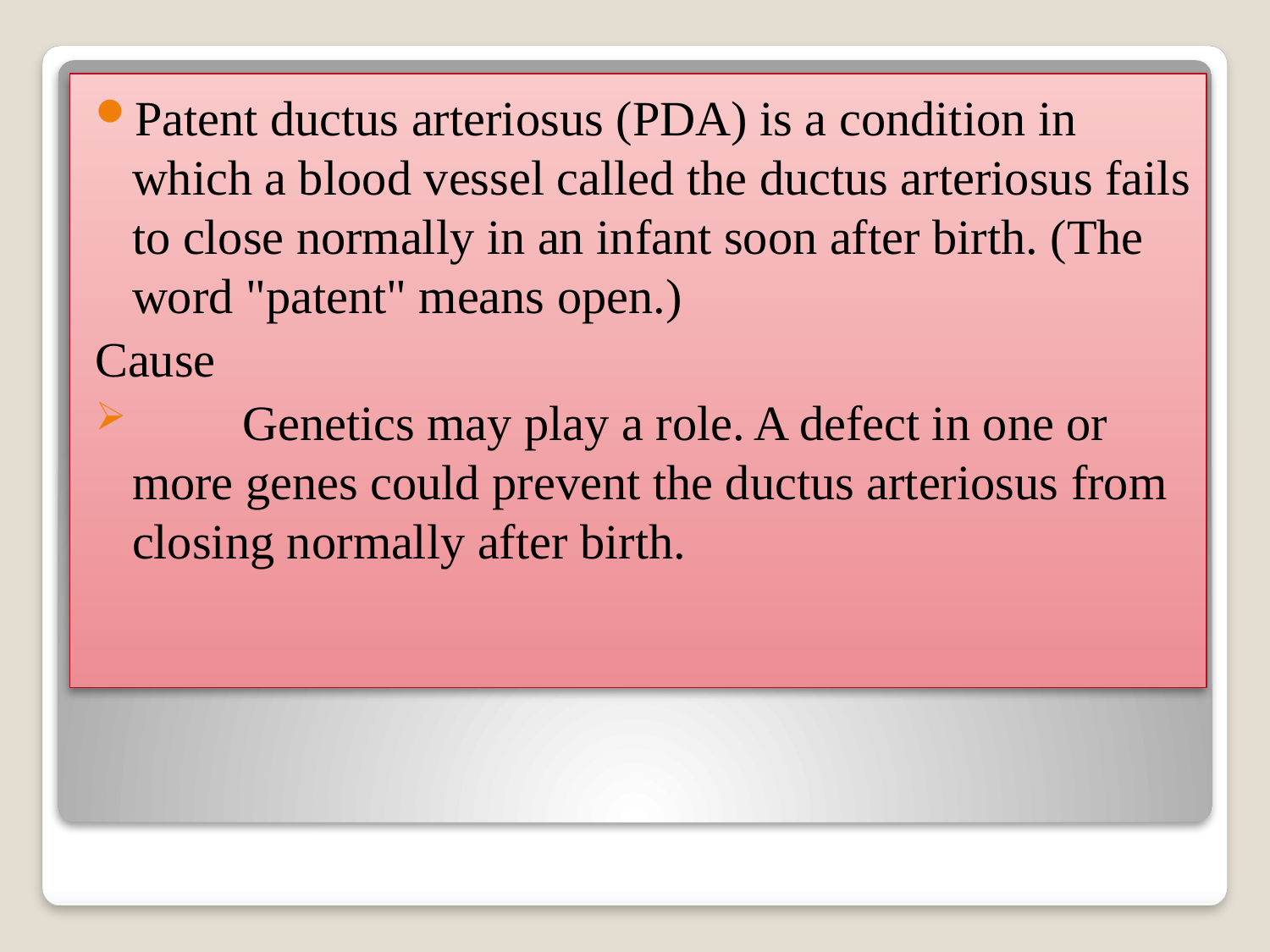

Patent ductus arteriosus (PDA) is a condition in which a blood vessel called the ductus arteriosus fails to close normally in an infant soon after birth. (The word "patent" means open.)
Cause
         Genetics may play a role. A defect in one or more genes could prevent the ductus arteriosus from closing normally after birth.

#